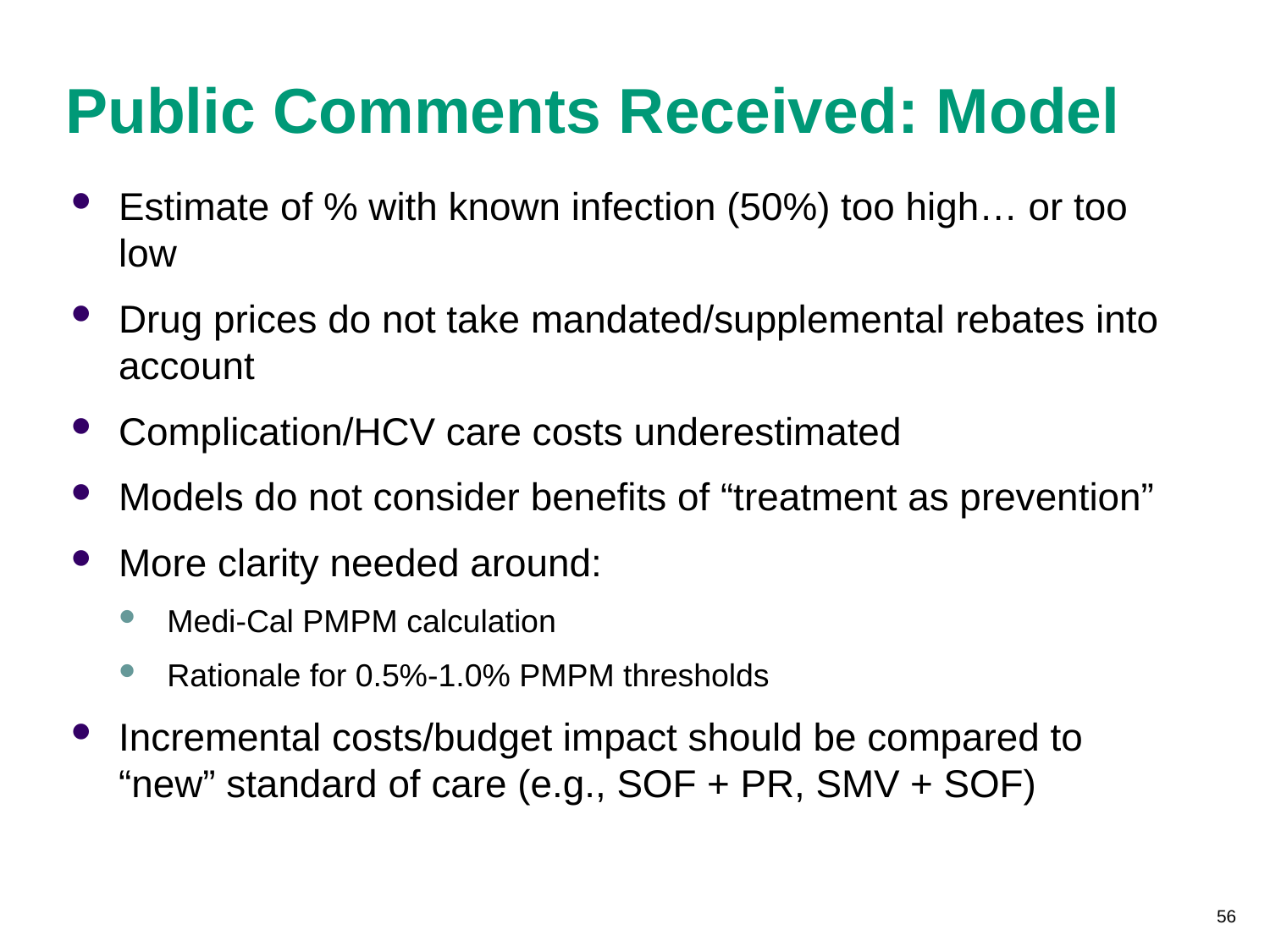

# Public Comments Received: Model
Estimate of % with known infection (50%) too high… or too low
Drug prices do not take mandated/supplemental rebates into account
Complication/HCV care costs underestimated
Models do not consider benefits of “treatment as prevention”
More clarity needed around:
Medi-Cal PMPM calculation
Rationale for 0.5%-1.0% PMPM thresholds
Incremental costs/budget impact should be compared to “new” standard of care (e.g., SOF + PR, SMV + SOF)